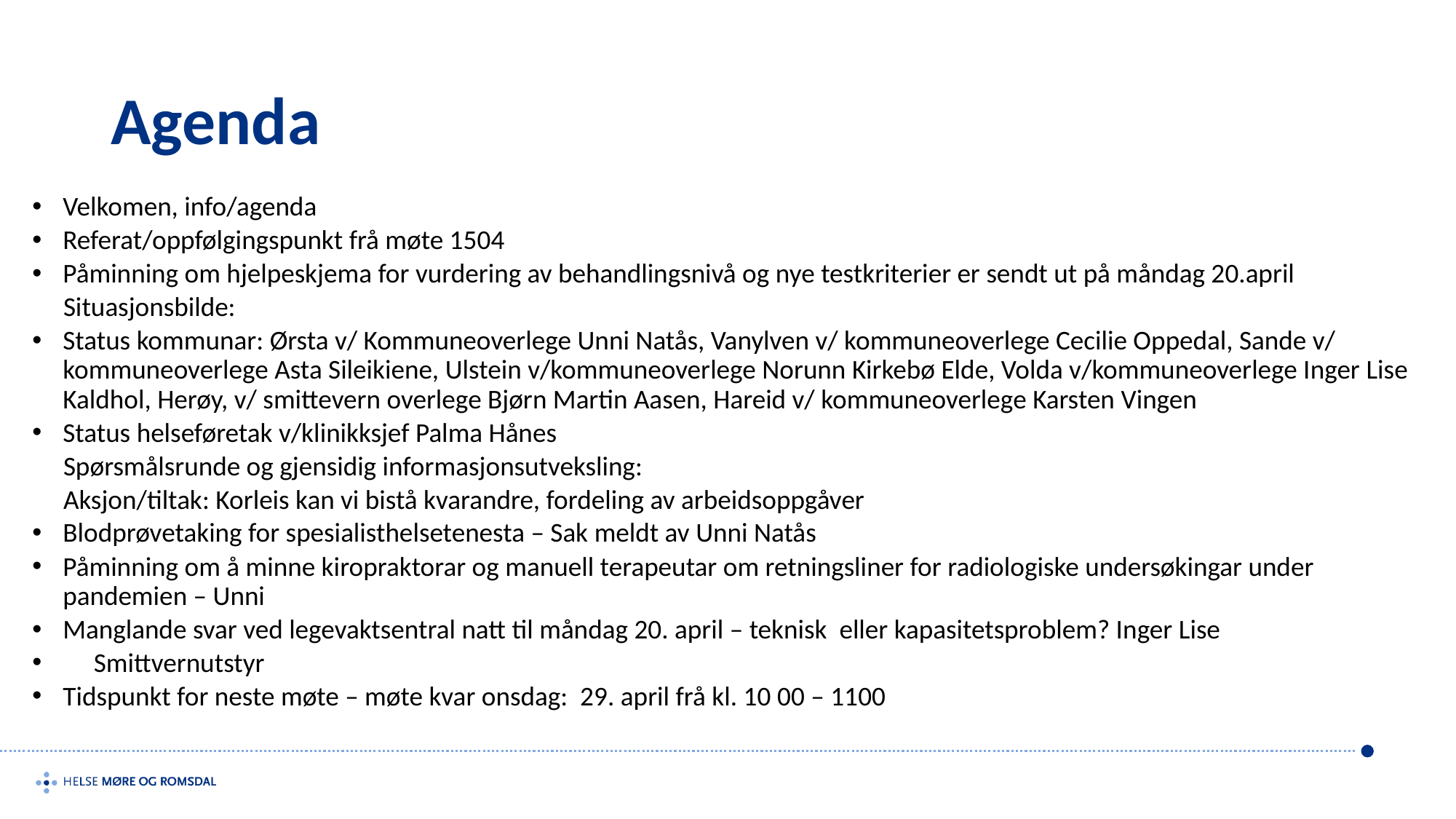

# Agenda

Velkomen, info/agenda
Referat/oppfølgingspunkt frå møte 1504
Påminning om hjelpeskjema for vurdering av behandlingsnivå og nye testkriterier er sendt ut på måndag 20.april
     Situasjonsbilde:
Status kommunar: Ørsta v/ Kommuneoverlege Unni Natås, Vanylven v/ kommuneoverlege Cecilie Oppedal, Sande v/ kommuneoverlege Asta Sileikiene, Ulstein v/kommuneoverlege Norunn Kirkebø Elde, Volda v/kommuneoverlege Inger Lise Kaldhol, Herøy, v/ smittevern overlege Bjørn Martin Aasen, Hareid v/ kommuneoverlege Karsten Vingen
Status helseføretak v/klinikksjef Palma Hånes
     Spørsmålsrunde og gjensidig informasjonsutveksling:
     Aksjon/tiltak: Korleis kan vi bistå kvarandre, fordeling av arbeidsoppgåver
Blodprøvetaking for spesialisthelsetenesta – Sak meldt av Unni Natås
Påminning om å minne kiropraktorar og manuell terapeutar om retningsliner for radiologiske undersøkingar under pandemien – Unni
Manglande svar ved legevaktsentral natt til måndag 20. april – teknisk  eller kapasitetsproblem? Inger Lise
     Smittvernutstyr
Tidspunkt for neste møte – møte kvar onsdag:  29. april frå kl. 10 00 – 1100